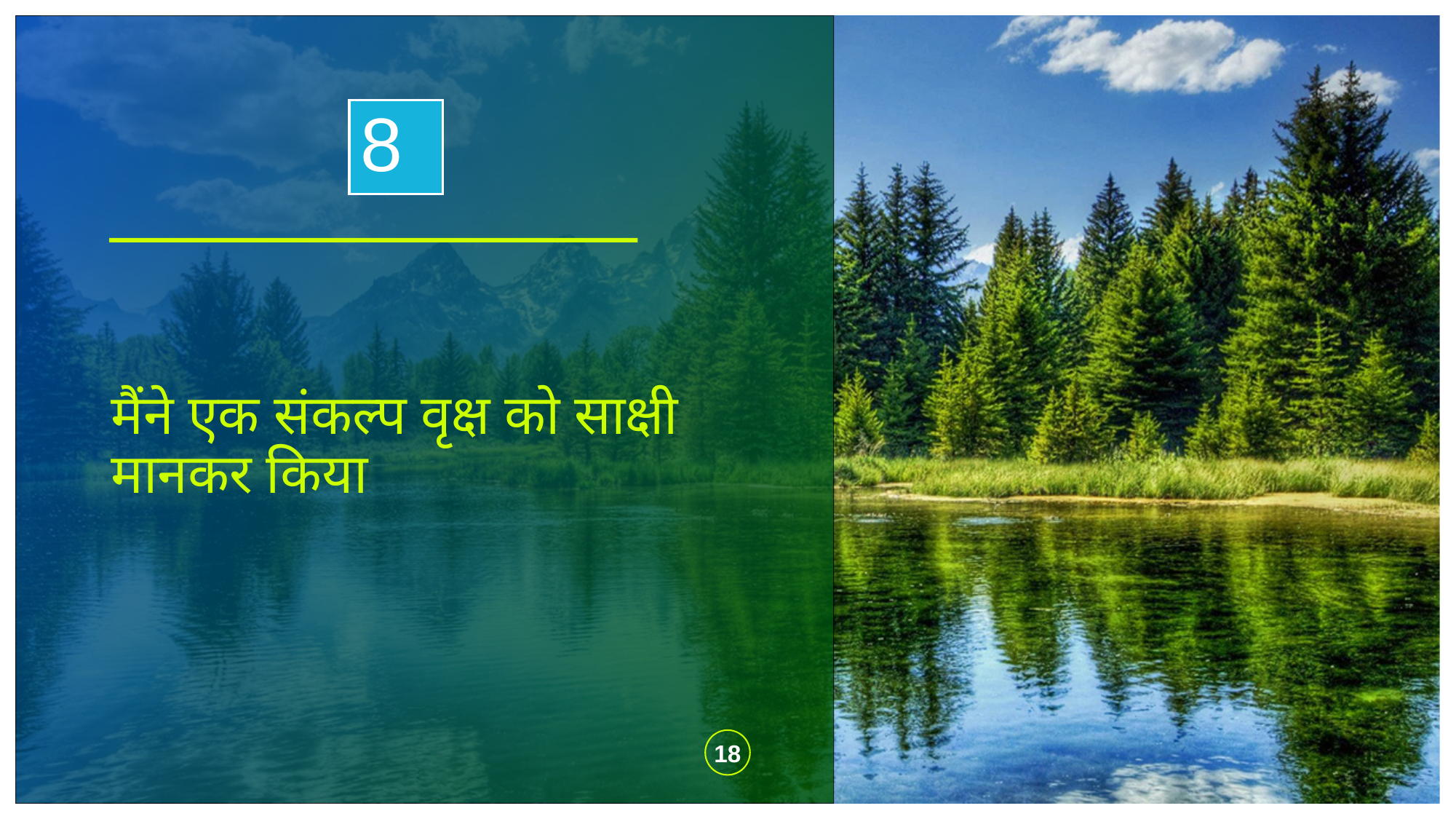

# 8
मैंने एक संकल्प वृक्ष को साक्षी मानकर किया
18